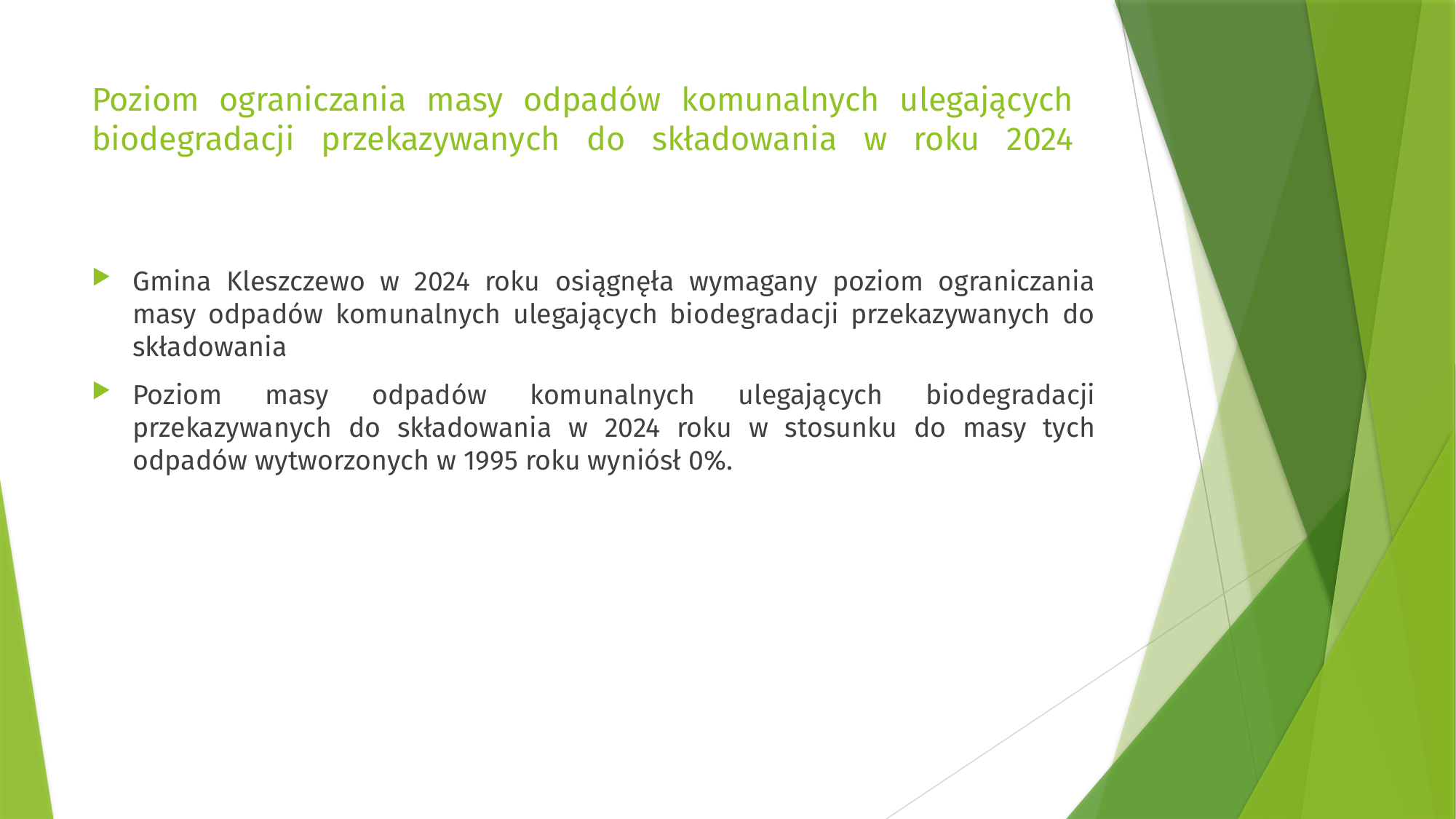

# Poziom ograniczania masy odpadów komunalnych ulegających biodegradacji przekazywanych do składowania w roku 2024
Gmina Kleszczewo w 2024 roku osiągnęła wymagany poziom ograniczania masy odpadów komunalnych ulegających biodegradacji przekazywanych do składowania
Poziom masy odpadów komunalnych ulegających biodegradacji przekazywanych do składowania w 2024 roku w stosunku do masy tych odpadów wytworzonych w 1995 roku wyniósł 0%.